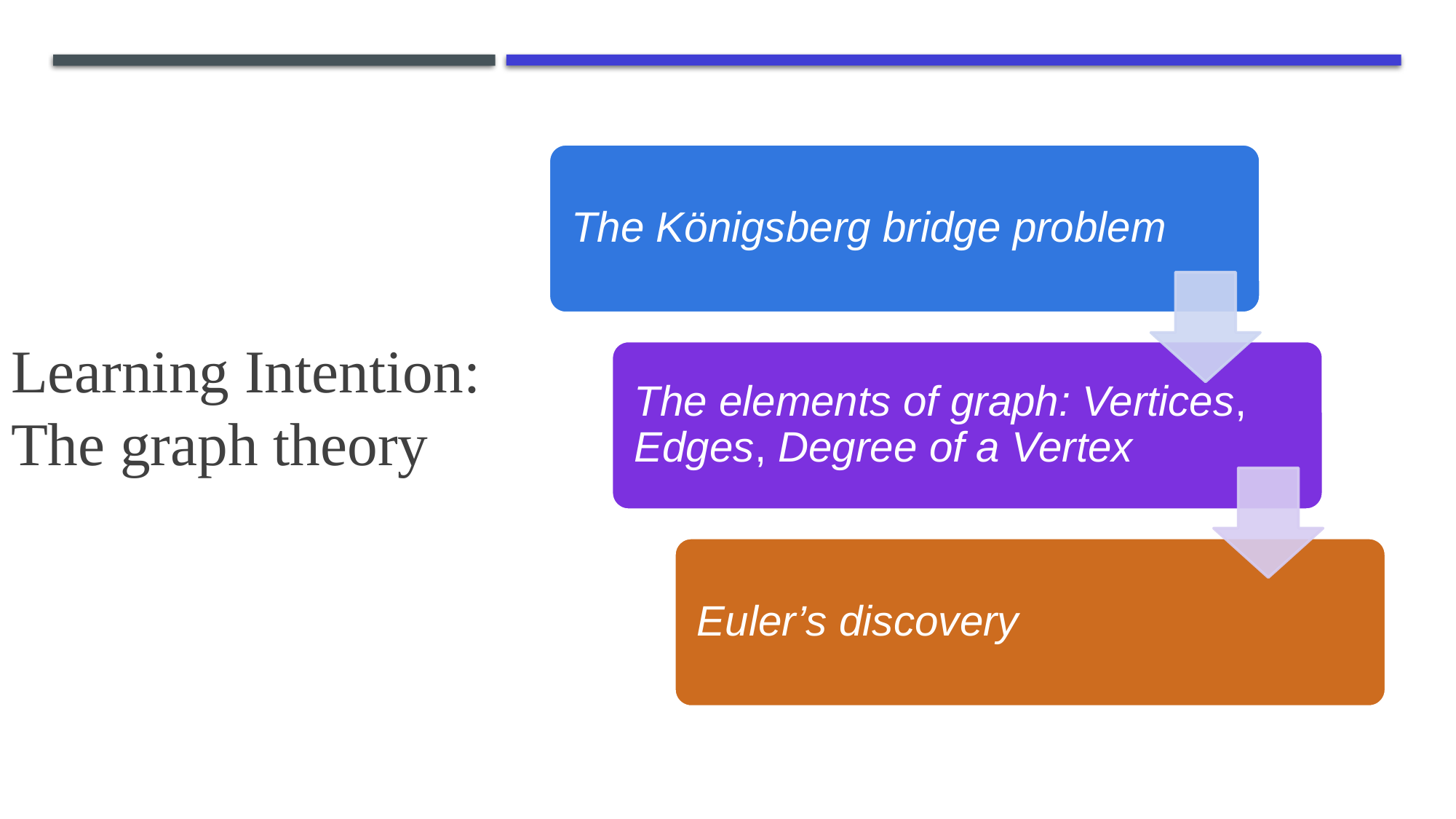

# Learning Intention: The graph theory
The Königsberg bridge problem
The elements of graph: Vertices, Edges, Degree of a Vertex
Euler’s discovery